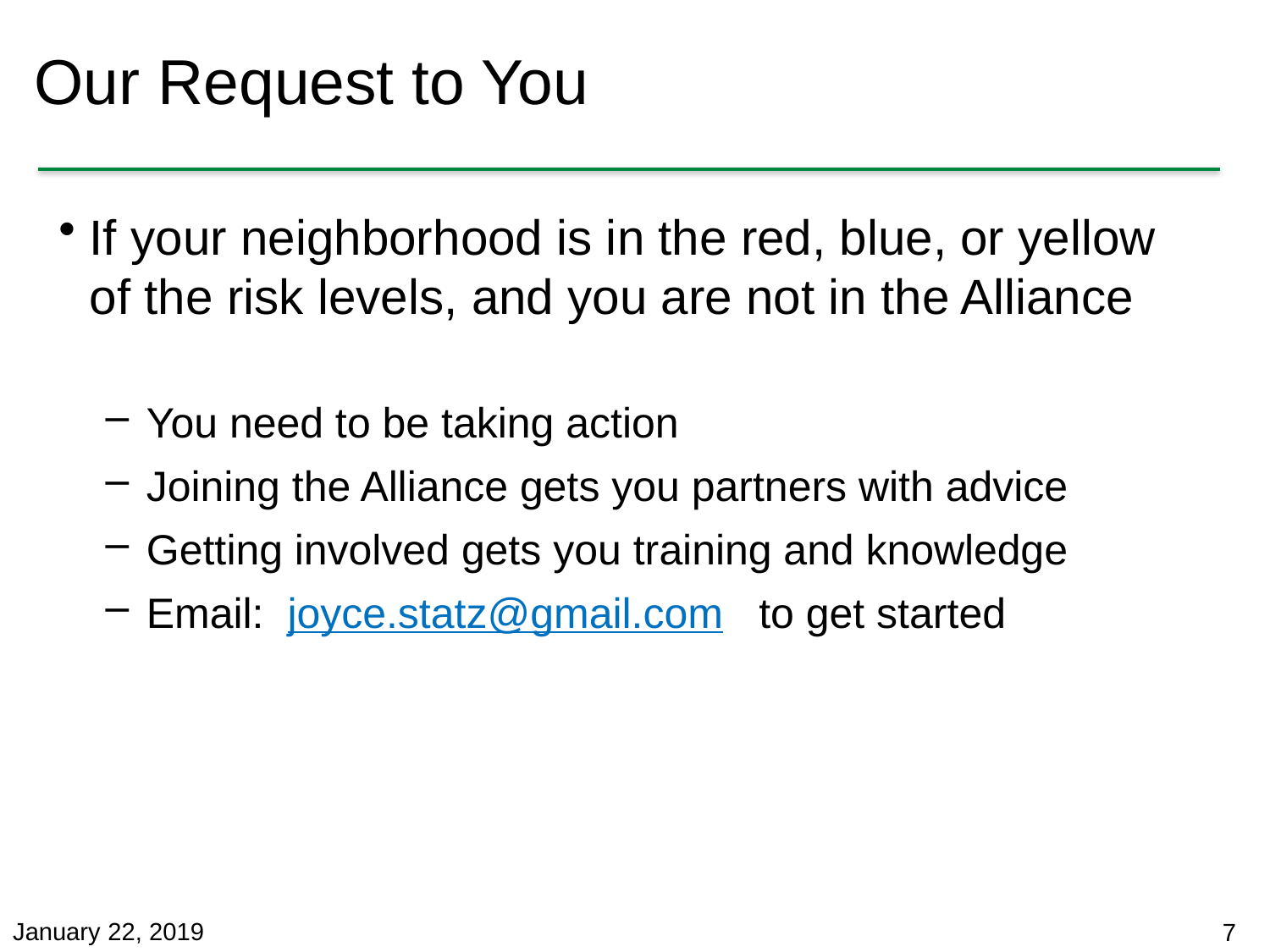

# Our Request to You
If your neighborhood is in the red, blue, or yellow of the risk levels, and you are not in the Alliance
You need to be taking action
Joining the Alliance gets you partners with advice
Getting involved gets you training and knowledge
Email:  joyce.statz@gmail.com   to get started
January 22, 2019
7